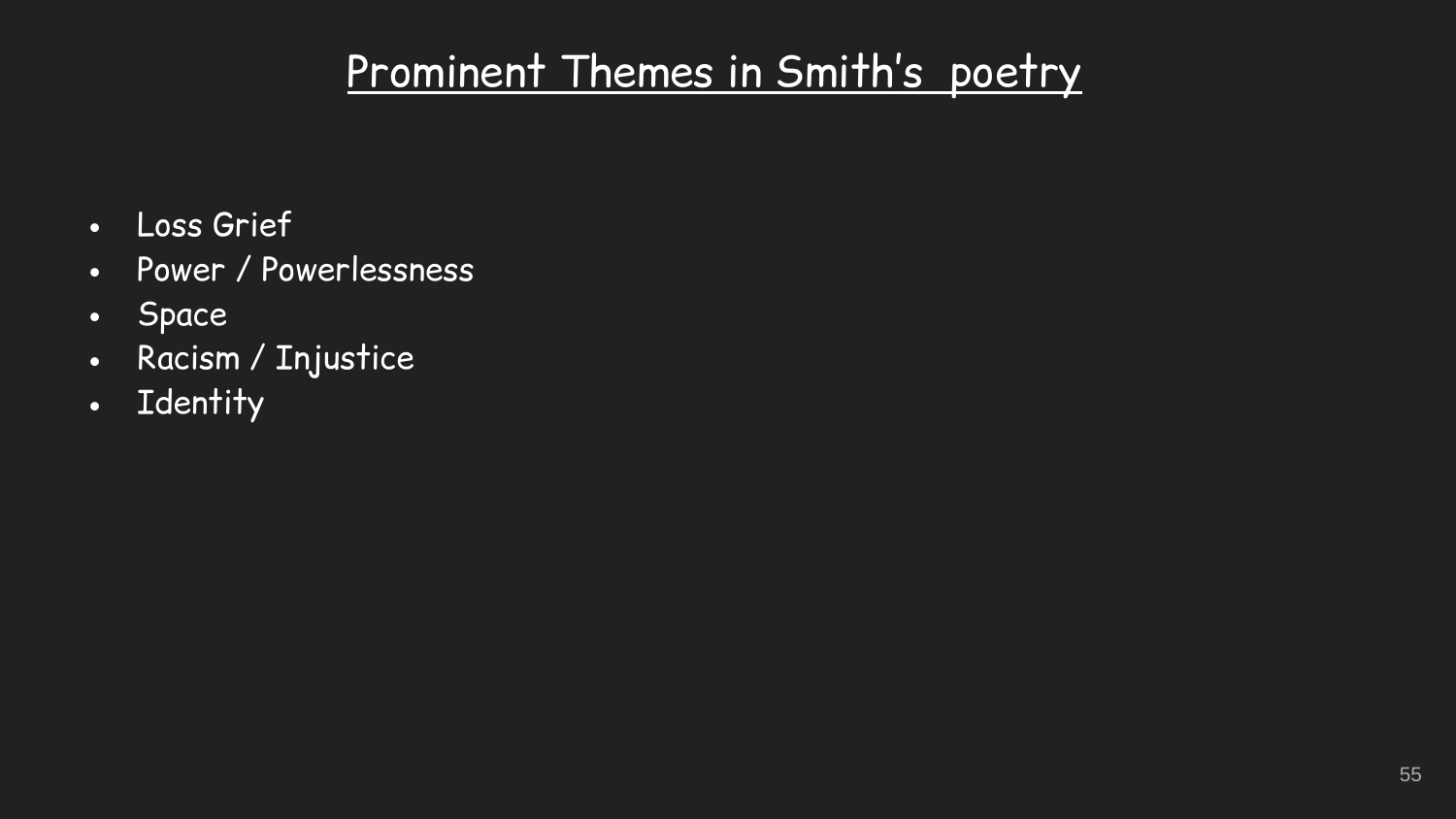

# Prominent Themes in Smith’s  poetry
Loss Grief
Power / Powerlessness
Space
Racism / Injustice
Identity
55